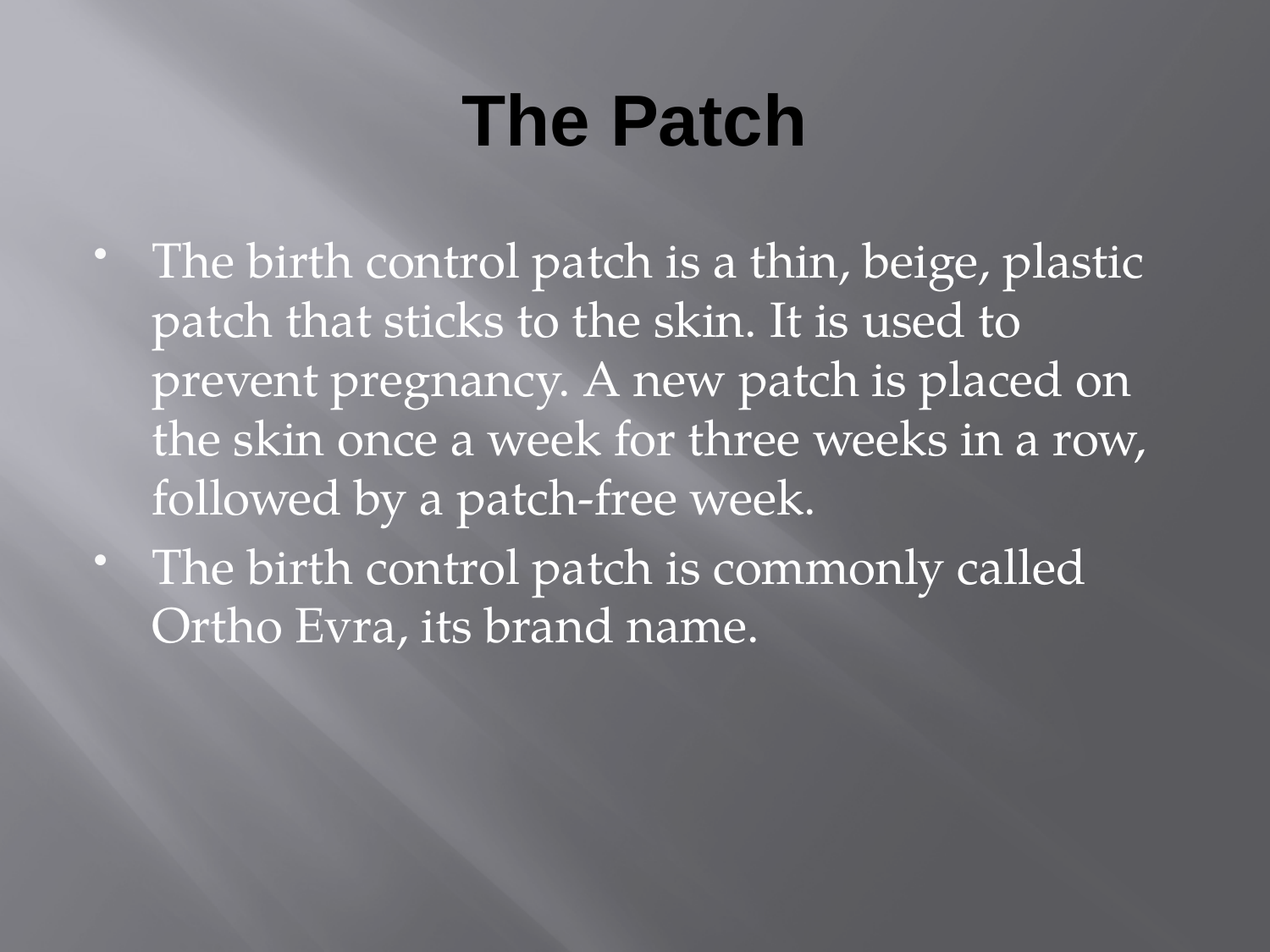

# The Patch
The birth control patch is a thin, beige, plastic patch that sticks to the skin. It is used to prevent pregnancy. A new patch is placed on the skin once a week for three weeks in a row, followed by a patch-free week.
The birth control patch is commonly called Ortho Evra, its brand name.